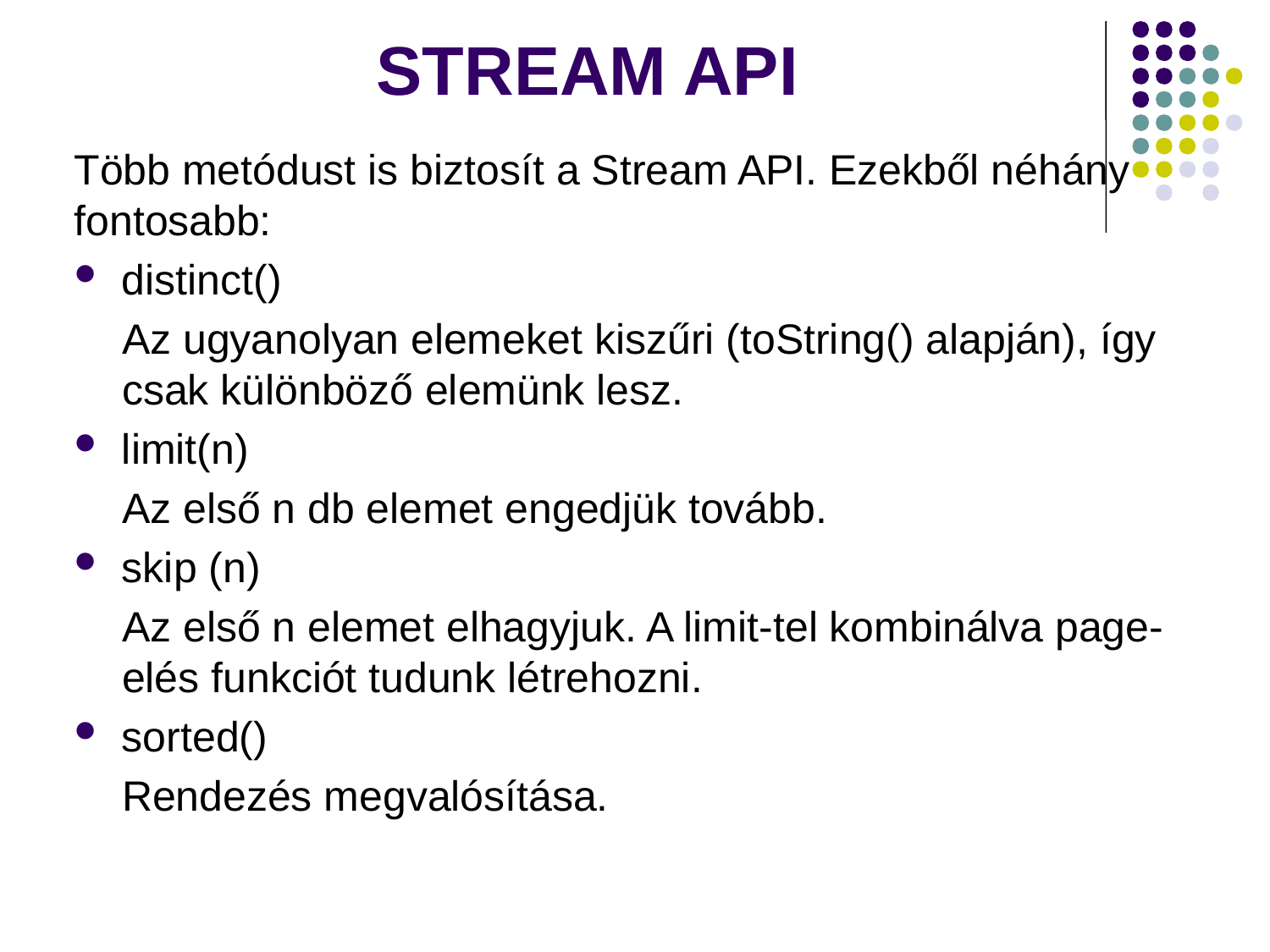

# STREAM API
Több metódust is biztosít a Stream API. Ezekből néhány fontosabb:
distinct()
Az ugyanolyan elemeket kiszűri (toString() alapján), így csak különböző elemünk lesz.
limit(n)
Az első n db elemet engedjük tovább.
skip (n)
Az első n elemet elhagyjuk. A limit-tel kombinálva page-elés funkciót tudunk létrehozni.
sorted()
Rendezés megvalósítása.